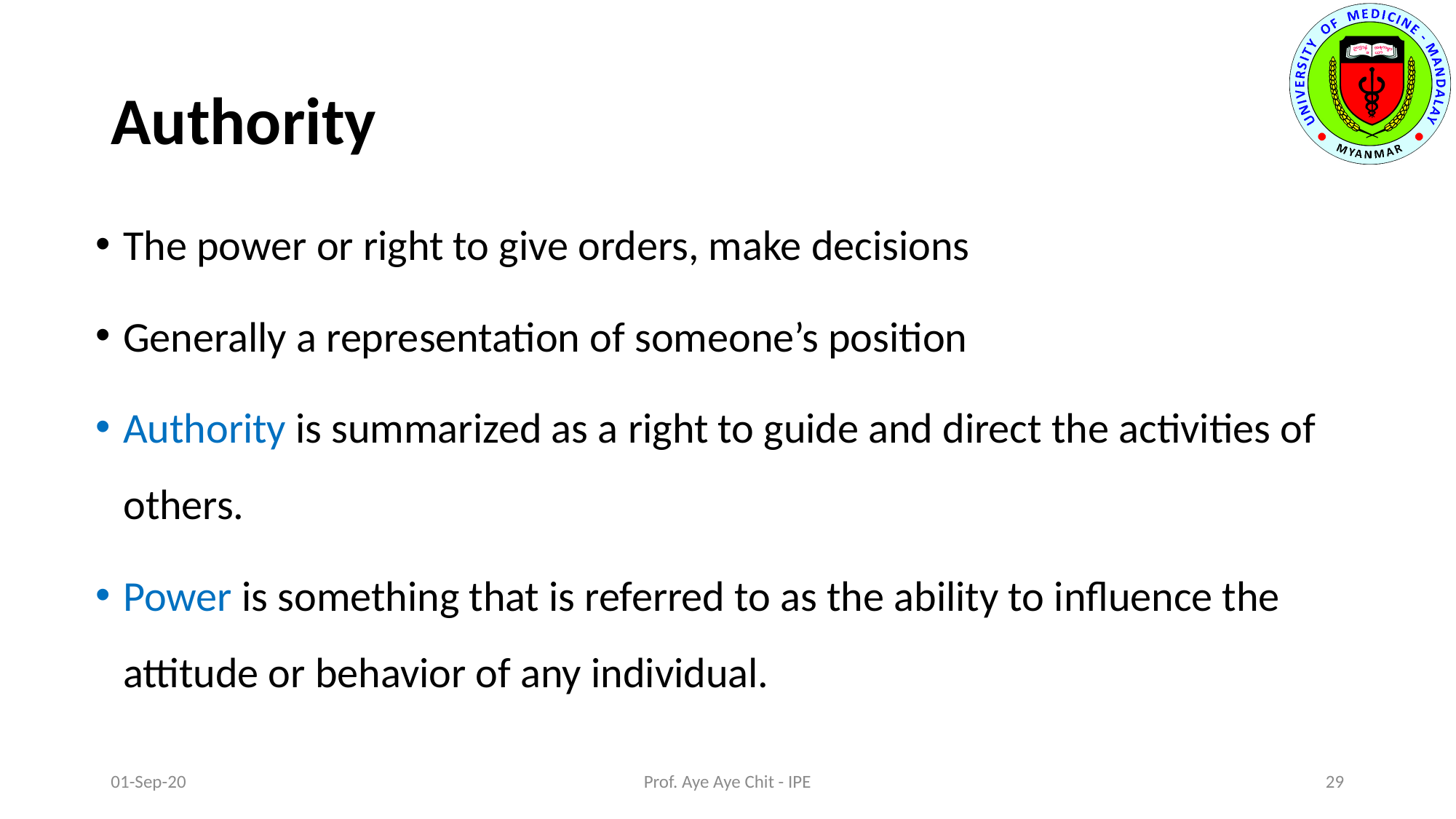

# Authority
The power or right to give orders, make decisions
Generally a representation of someone’s position
Authority is summarized as a right to guide and direct the activities of others.
Power is something that is referred to as the ability to influence the attitude or behavior of any individual.
01-Sep-20
Prof. Aye Aye Chit - IPE
29